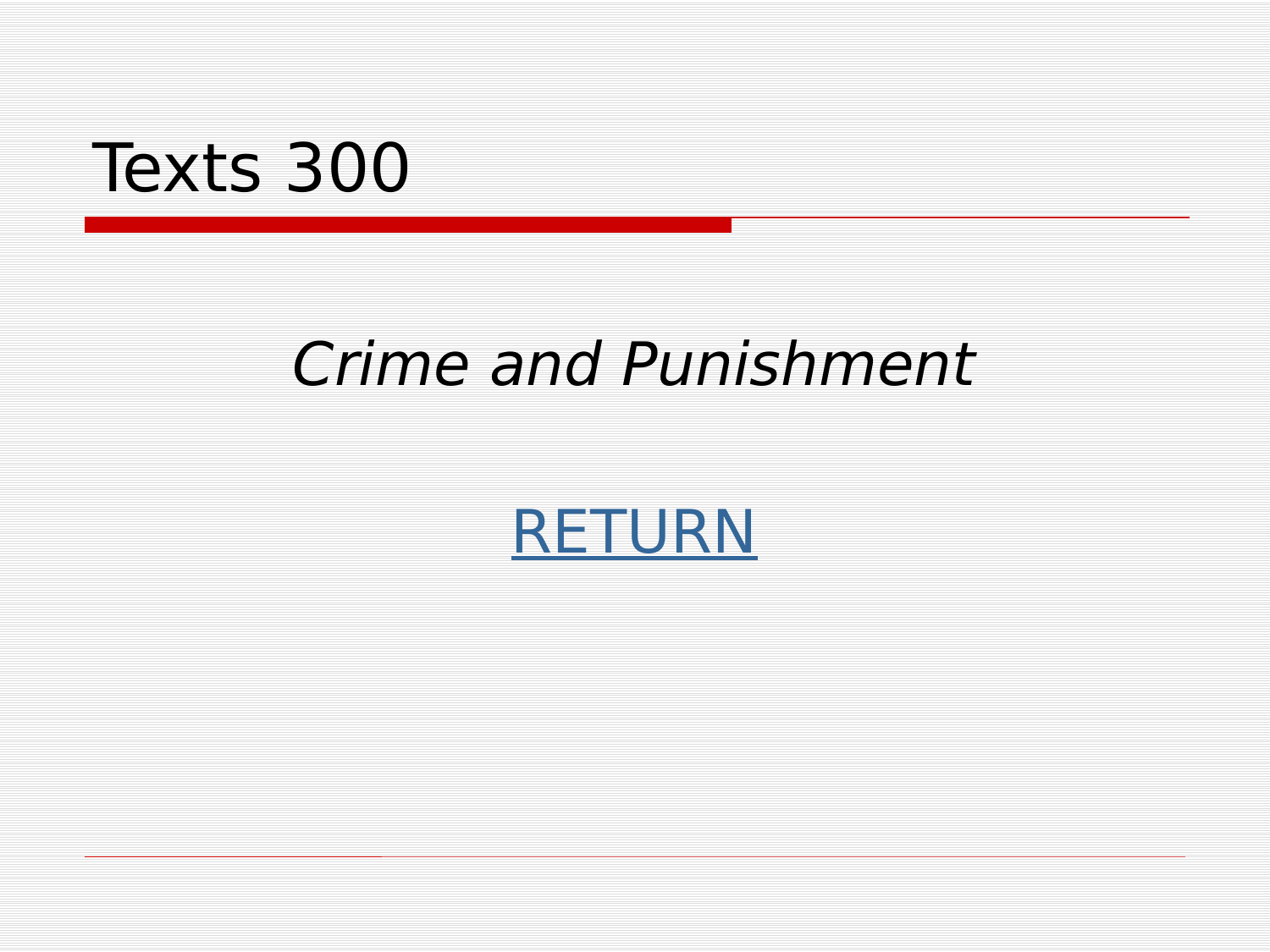

# Texts 300

Crime and Punishment

RETURN